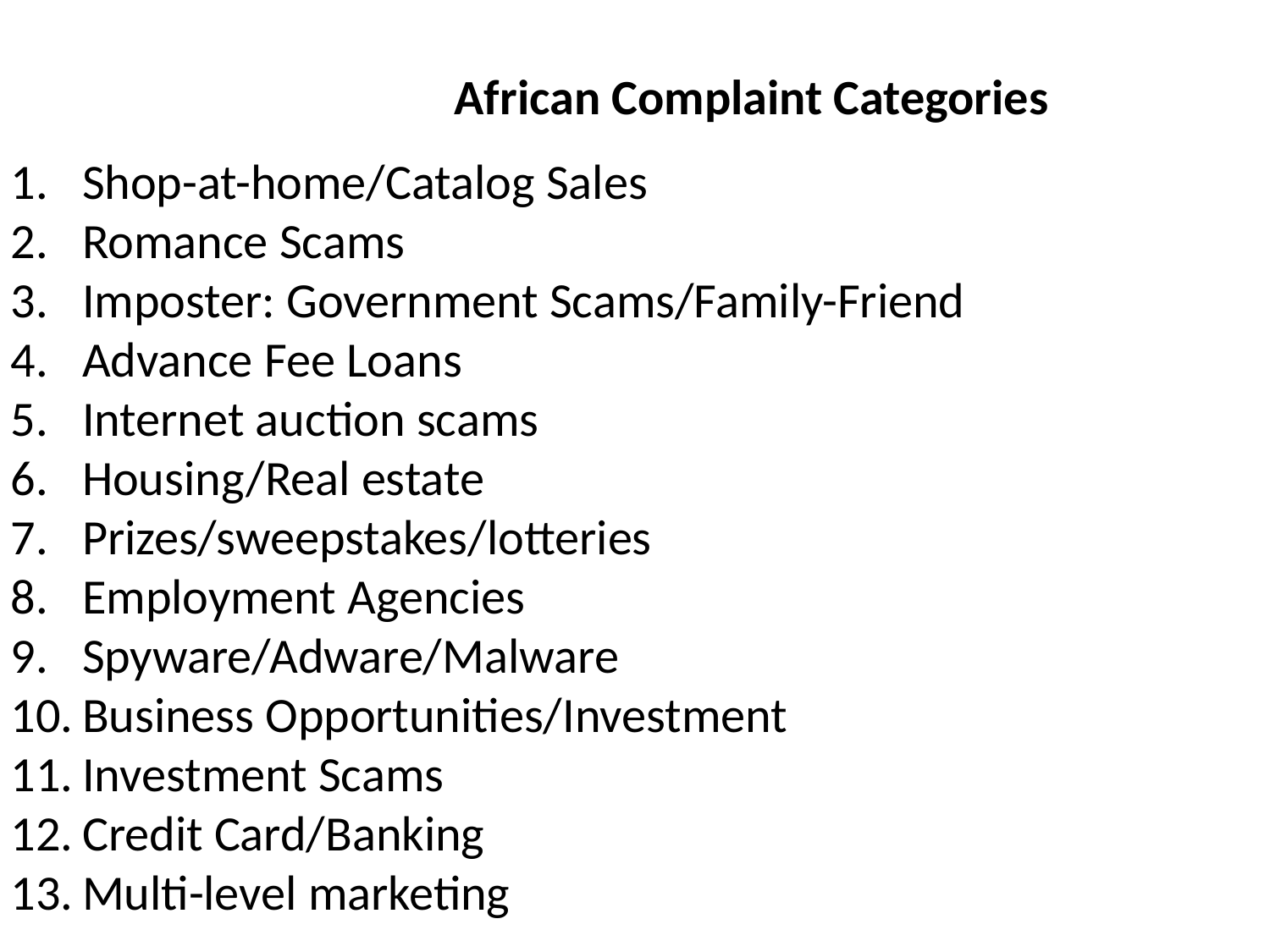

African Complaint Categories

Shop-at-home/Catalog Sales
Romance Scams
Imposter: Government Scams/Family-Friend
Advance Fee Loans
Internet auction scams
Housing/Real estate
Prizes/sweepstakes/lotteries
Employment Agencies
Spyware/Adware/Malware
Business Opportunities/Investment
Investment Scams
Credit Card/Banking
Multi-level marketing